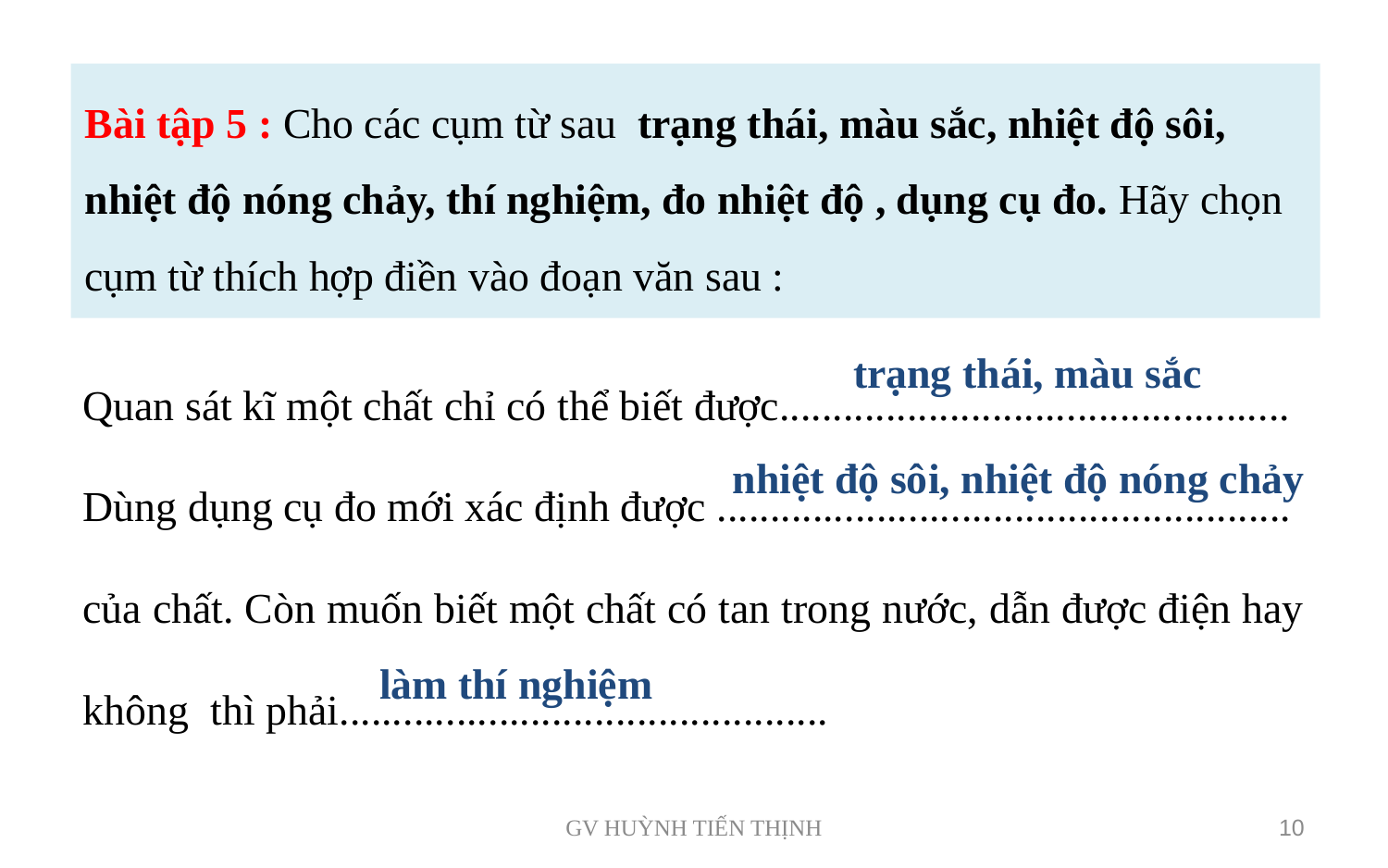

Bài tập 5 : Cho các cụm từ sau  trạng thái, màu sắc, nhiệt độ sôi, nhiệt độ nóng chảy, thí nghiệm, đo nhiệt độ , dụng cụ đo. Hãy chọn cụm từ thích hợp điền vào đoạn văn sau :
Quan sát kĩ một chất chỉ có thể biết được................................................
Dùng dụng cụ đo mới xác định được ......................................................
của chất. Còn muốn biết một chất có tan trong nước, dẫn được điện hay không  thì phải..............................................
trạng thái, màu sắc
nhiệt độ sôi, nhiệt độ nóng chảy
làm thí nghiệm
GV HUỲNH TIẾN THỊNH
10